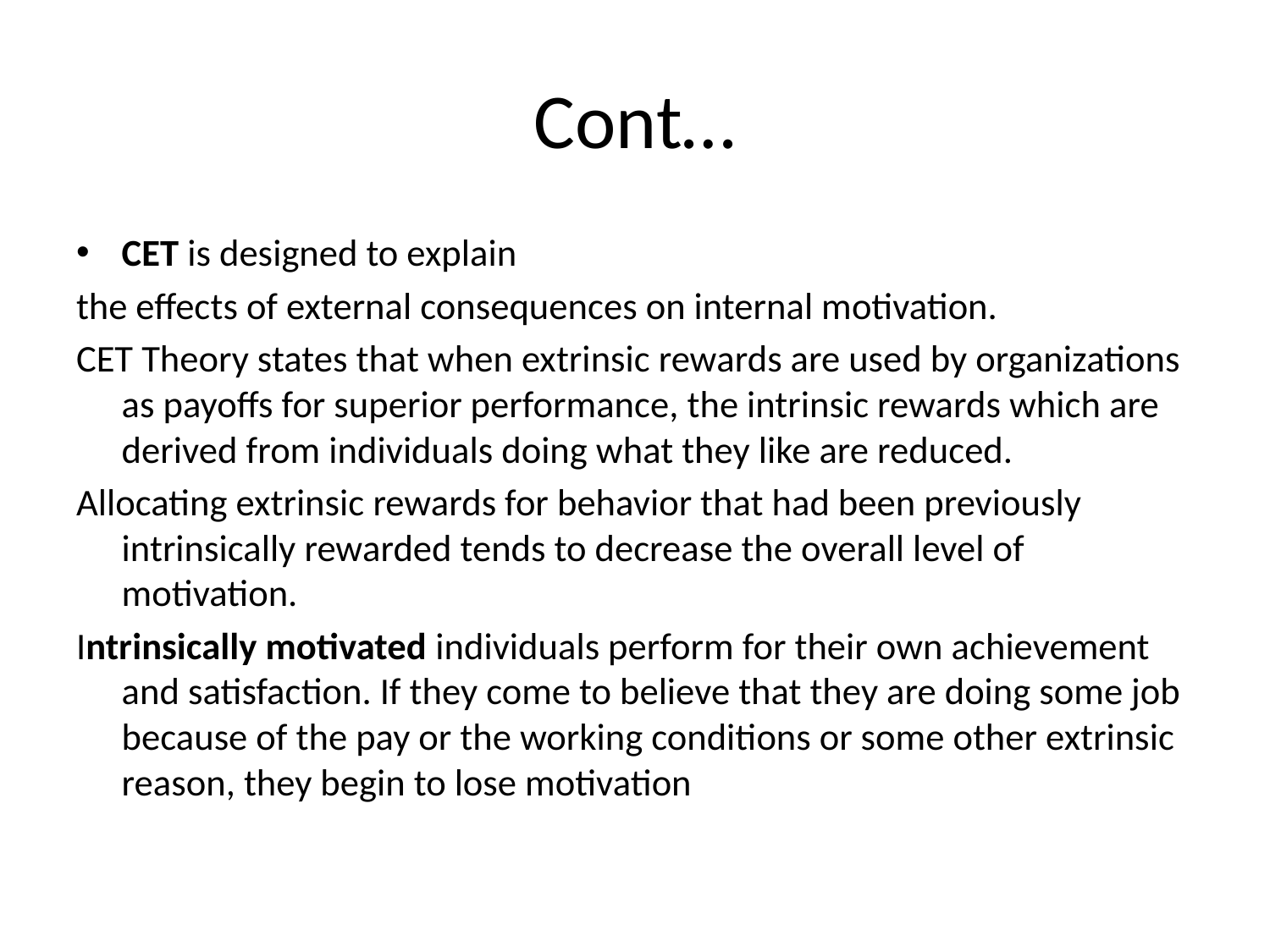

# Cont…
CET is designed to explain
the effects of external consequences on internal motivation.
CET Theory states that when extrinsic rewards are used by organizations as payoffs for superior performance, the intrinsic rewards which are derived from individuals doing what they like are reduced.
Allocating extrinsic rewards for behavior that had been previously intrinsically rewarded tends to decrease the overall level of motivation.
Intrinsically motivated individuals perform for their own achievement and satisfaction. If they come to believe that they are doing some job because of the pay or the working conditions or some other extrinsic reason, they begin to lose motivation